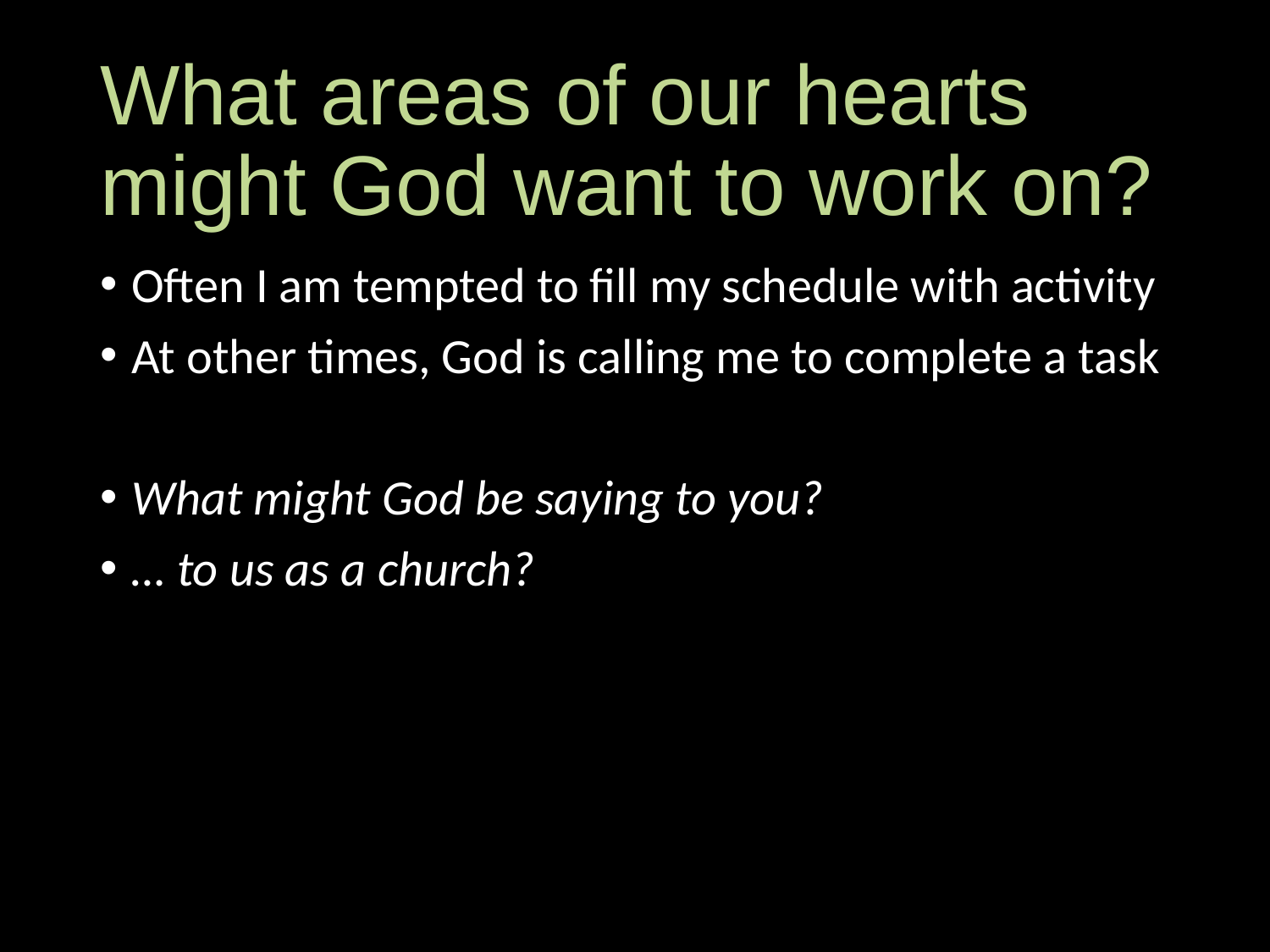

# What areas of our hearts might God want to work on?
Often I am tempted to fill my schedule with activity
At other times, God is calling me to complete a task

What might God be saying to you?
… to us as a church?